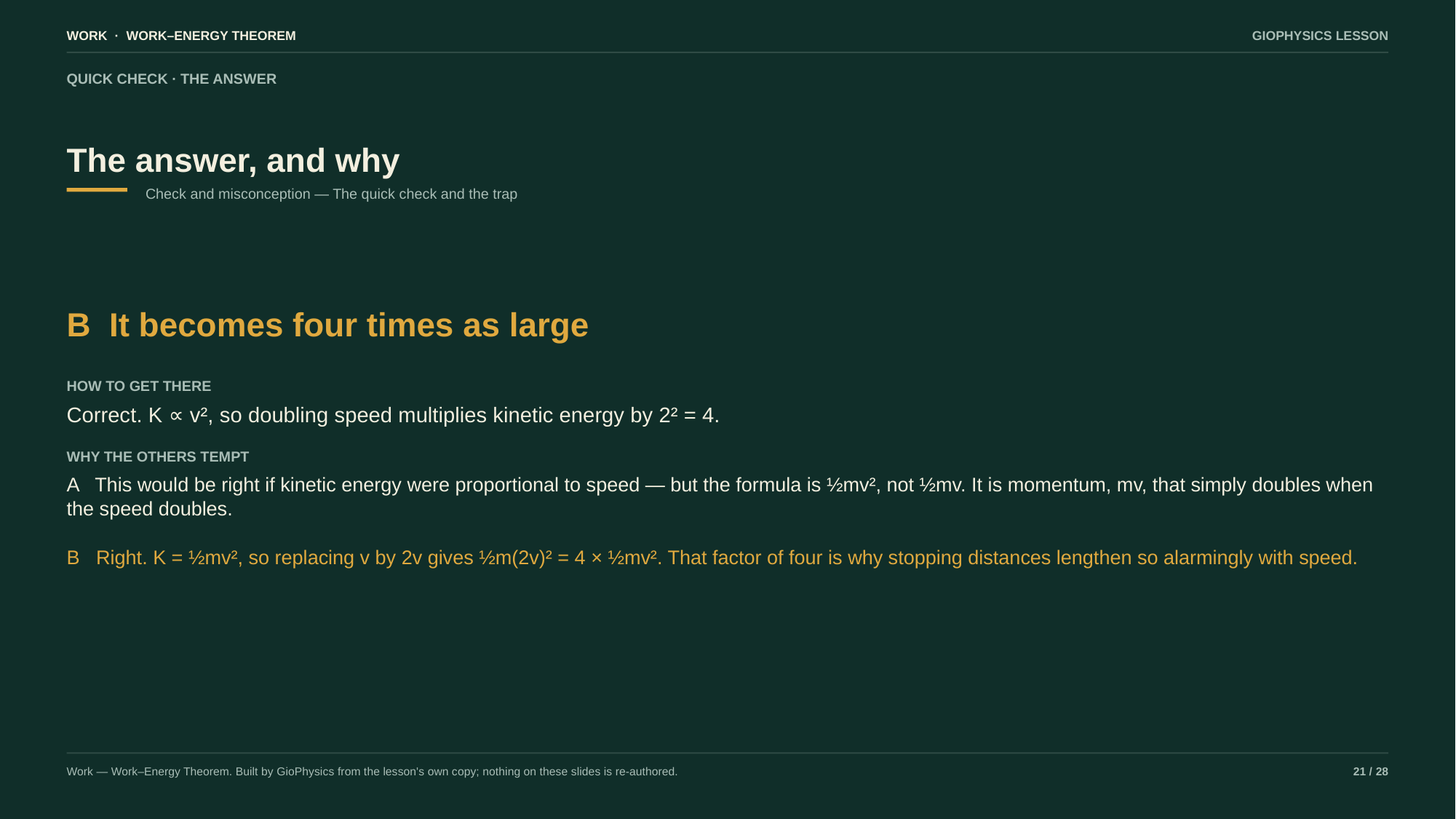

WORK  ·  WORK–ENERGY THEOREM
GIOPHYSICS LESSON

QUICK CHECK · THE ANSWER
The answer, and why
Check and misconception — The quick check and the trap

B  It becomes four times as large
HOW TO GET THERE
Correct. K ∝ v², so doubling speed multiplies kinetic energy by 2² = 4.
WHY THE OTHERS TEMPT
A   This would be right if kinetic energy were proportional to speed — but the formula is ½mv², not ½mv. It is momentum, mv, that simply doubles when the speed doubles.
B   Right. K = ½mv², so replacing v by 2v gives ½m(2v)² = 4 × ½mv². That factor of four is why stopping distances lengthen so alarmingly with speed.

Work — Work–Energy Theorem. Built by GioPhysics from the lesson's own copy; nothing on these slides is re-authored.
21 / 28